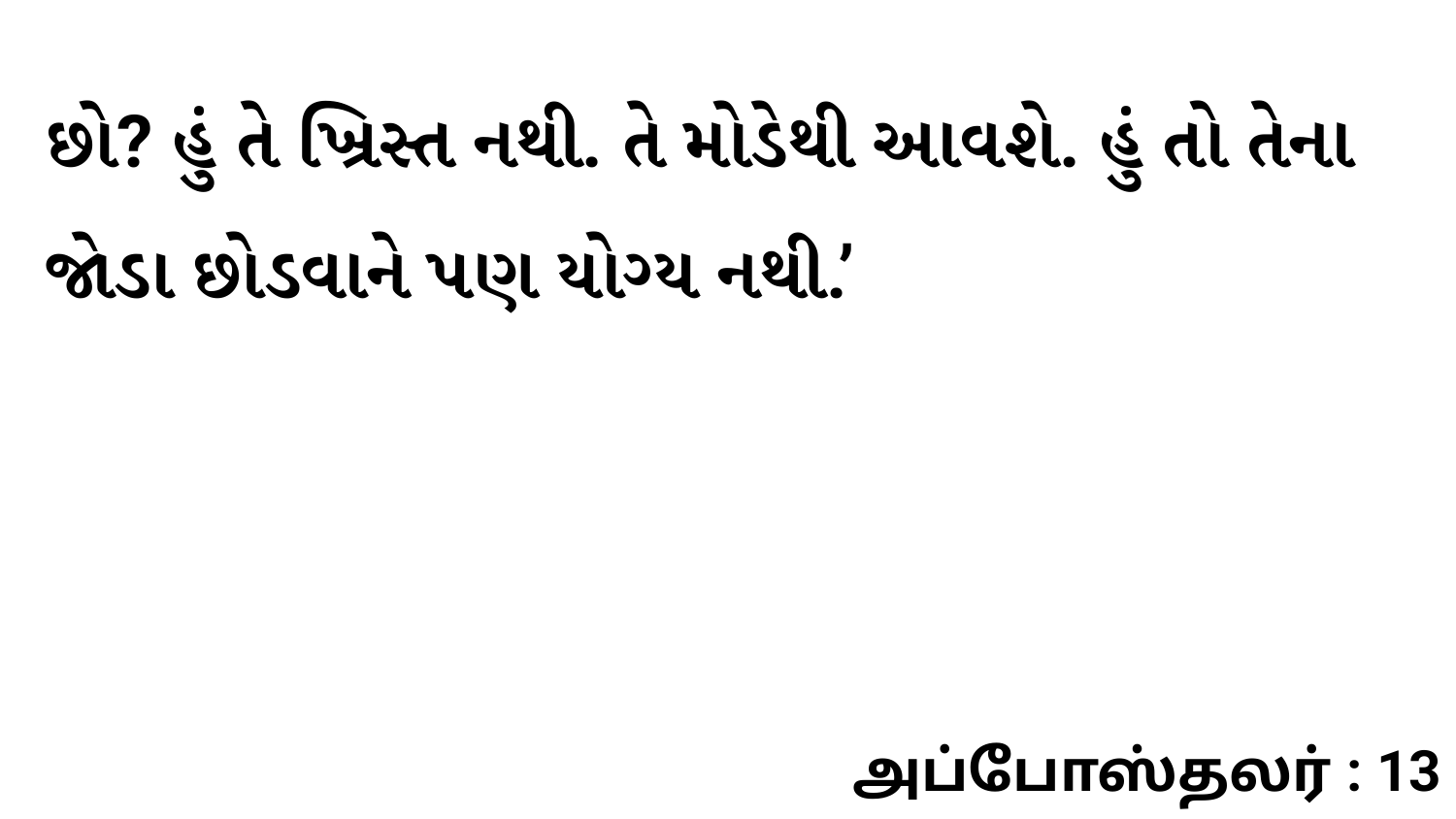

છો? હું તે ખ્રિસ્ત નથી. તે મોડેથી આવશે. હું તો તેના જોડા છોડવાને પણ યોગ્ય નથી.’
அப்போஸ்தலர் : 13